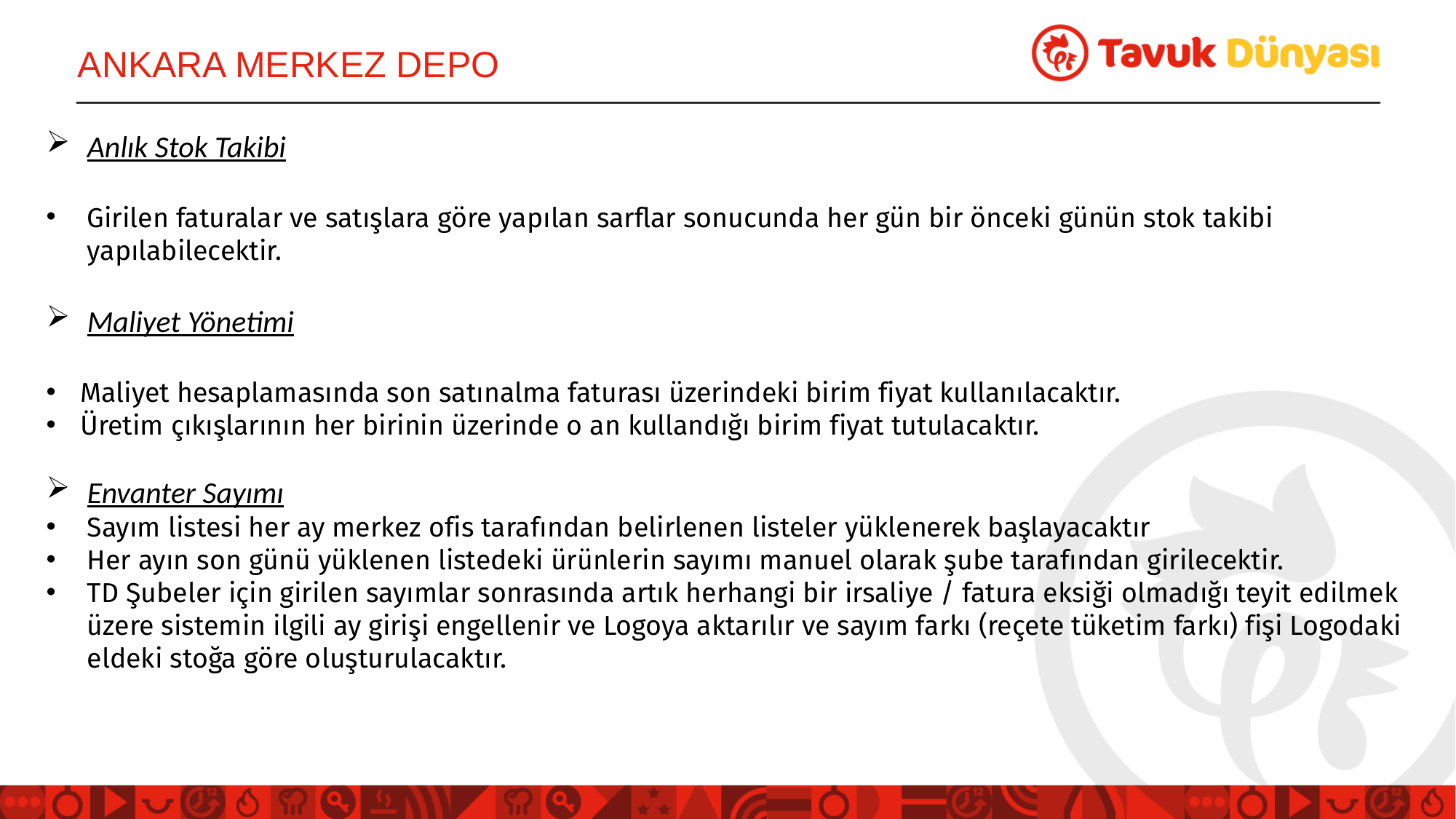

ANKARA MERKEZ DEPO

Anlık Stok Takibi

Girilen faturalar ve satışlara göre yapılan sarflar sonucunda her gün bir önceki günün stok takibi yapılabilecektir.

Maliyet Yönetimi

Maliyet hesaplamasında son satınalma faturası üzerindeki birim fiyat kullanılacaktır.
Üretim çıkışlarının her birinin üzerinde o an kullandığı birim fiyat tutulacaktır.

Envanter Sayımı
Sayım listesi her ay merkez ofis tarafından belirlenen listeler yüklenerek başlayacaktır
Her ayın son günü yüklenen listedeki ürünlerin sayımı manuel olarak şube tarafından girilecektir.
TD Şubeler için girilen sayımlar sonrasında artık herhangi bir irsaliye / fatura eksiği olmadığı teyit edilmek üzere sistemin ilgili ay girişi engellenir ve Logoya aktarılır ve sayım farkı (reçete tüketim farkı) fişi Logodaki eldeki stoğa göre oluşturulacaktır.